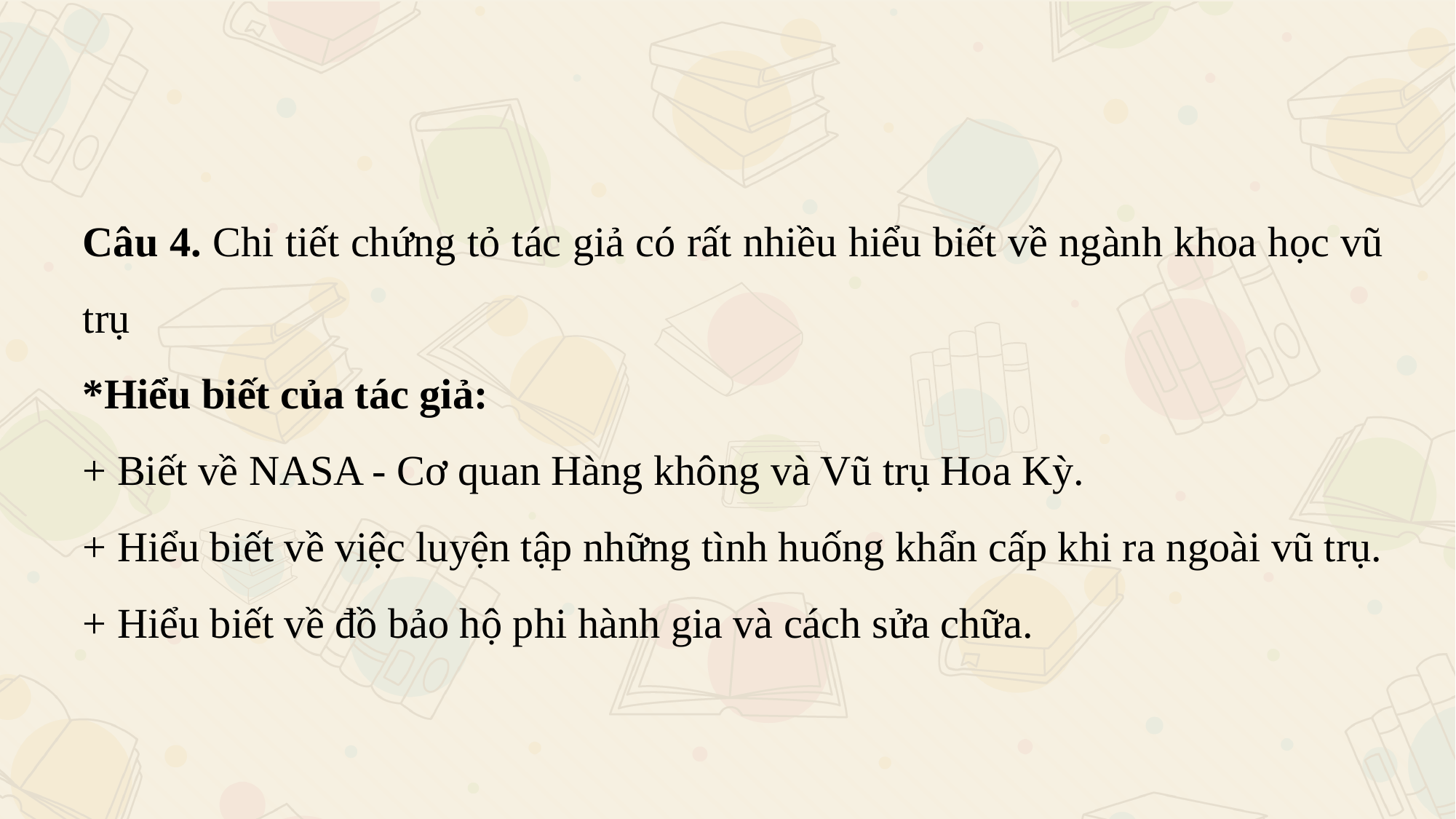

Câu 4. Chi tiết chứng tỏ tác giả có rất nhiều hiểu biết về ngành khoa học vũ trụ
*Hiểu biết của tác giả:
+ Biết về NASA - Cơ quan Hàng không và Vũ trụ Hoa Kỳ.
+ Hiểu biết về việc luyện tập những tình huống khẩn cấp khi ra ngoài vũ trụ.
+ Hiểu biết về đồ bảo hộ phi hành gia và cách sửa chữa.